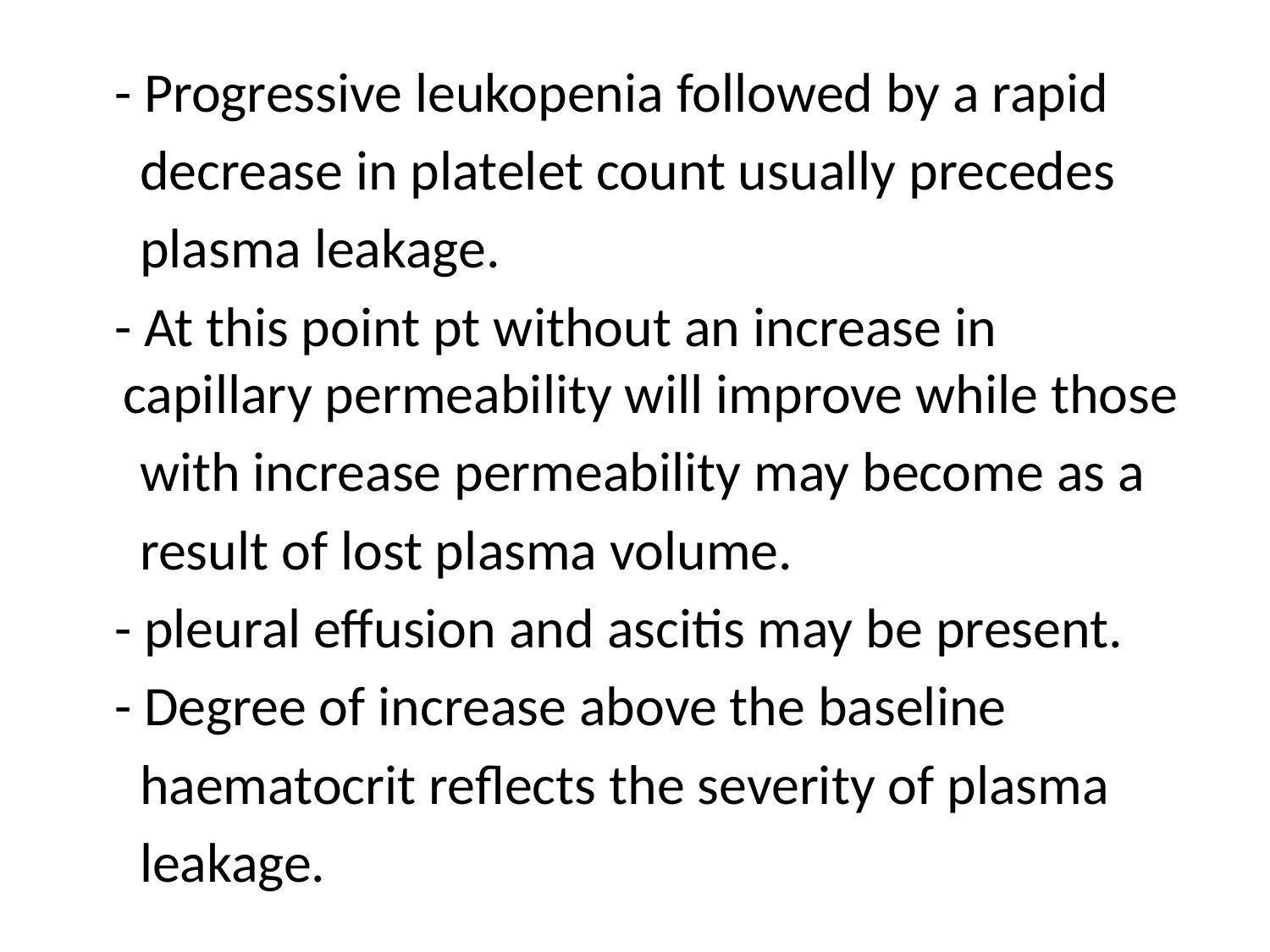

- Progressive leukopenia followed by a rapid
     decrease in platelet count usually precedes
     plasma leakage.
   - At this point pt without an increase in capillary permeability will improve while those
     with increase permeability may become as a
     result of lost plasma volume.
   - pleural effusion and ascitis may be present.
   - Degree of increase above the baseline
     haematocrit reflects the severity of plasma
     leakage.